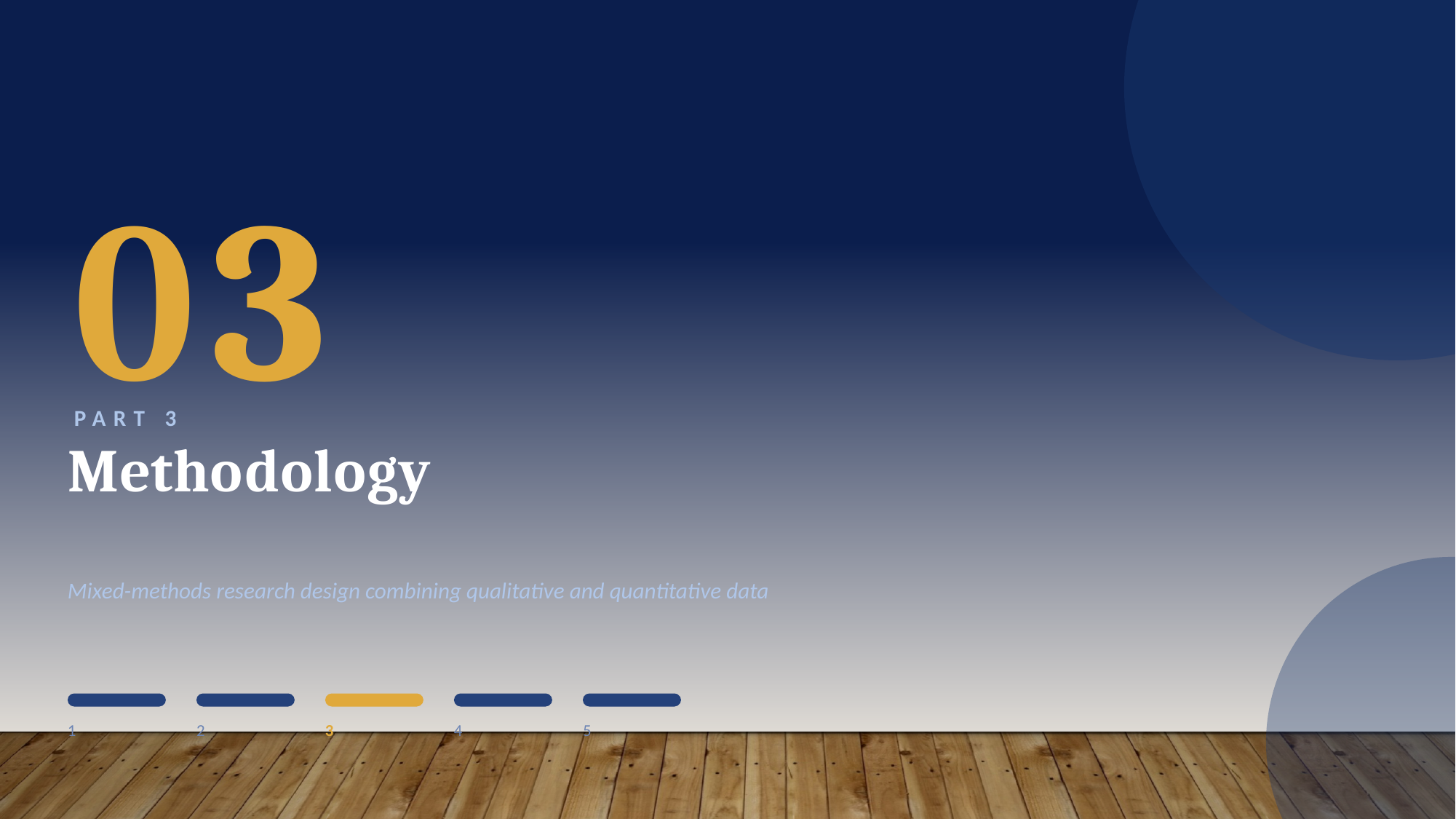

03
PART 3
Methodology

Mixed-methods research design combining qualitative and quantitative data

1
2
3
4
5